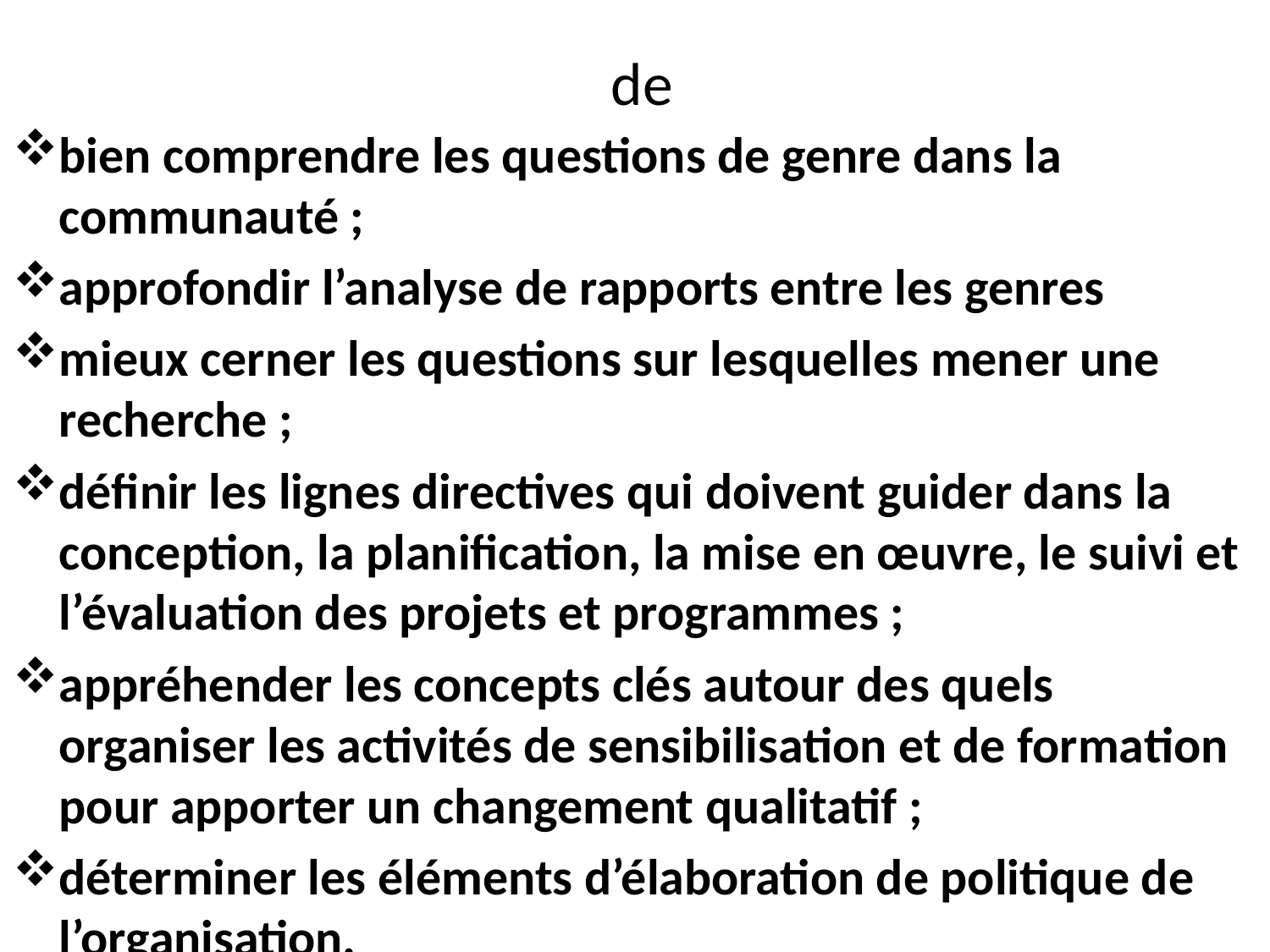

# de
bien comprendre les questions de genre dans la communauté ;
approfondir l’analyse de rapports entre les genres
mieux cerner les questions sur lesquelles mener une recherche ;
définir les lignes directives qui doivent guider dans la conception, la planification, la mise en œuvre, le suivi et l’évaluation des projets et programmes ;
appréhender les concepts clés autour des quels organiser les activités de sensibilisation et de formation pour apporter un changement qualitatif ;
déterminer les éléments d’élaboration de politique de l’organisation.